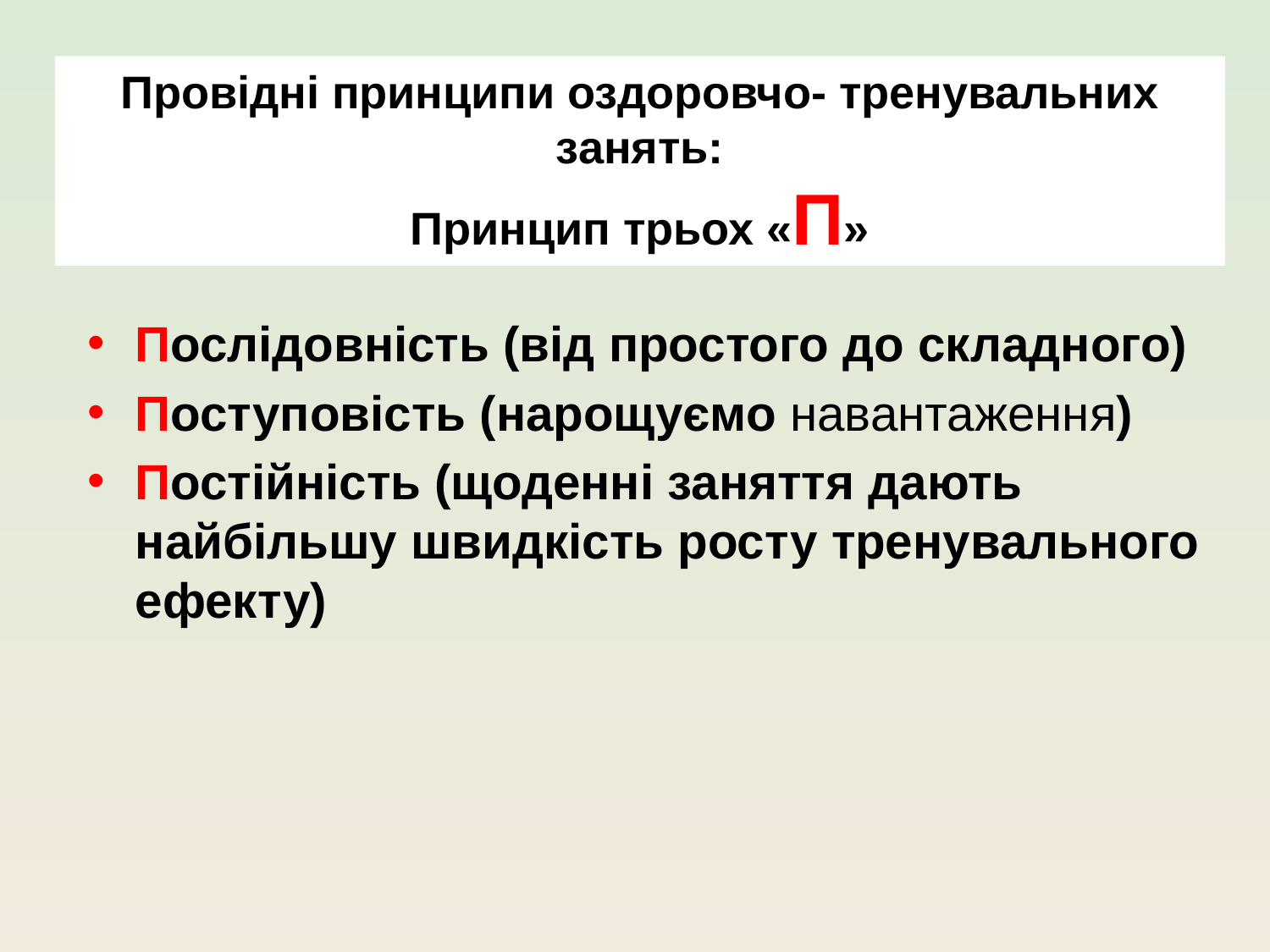

# Провідні принципи оздоровчо- тренувальних занять: Принцип трьох «П»
Послідовність (від простого до складного)
Поступовість (нарощуємо навантаження)
Постійність (щоденні заняття дають найбільшу швидкість росту тренувального ефекту)